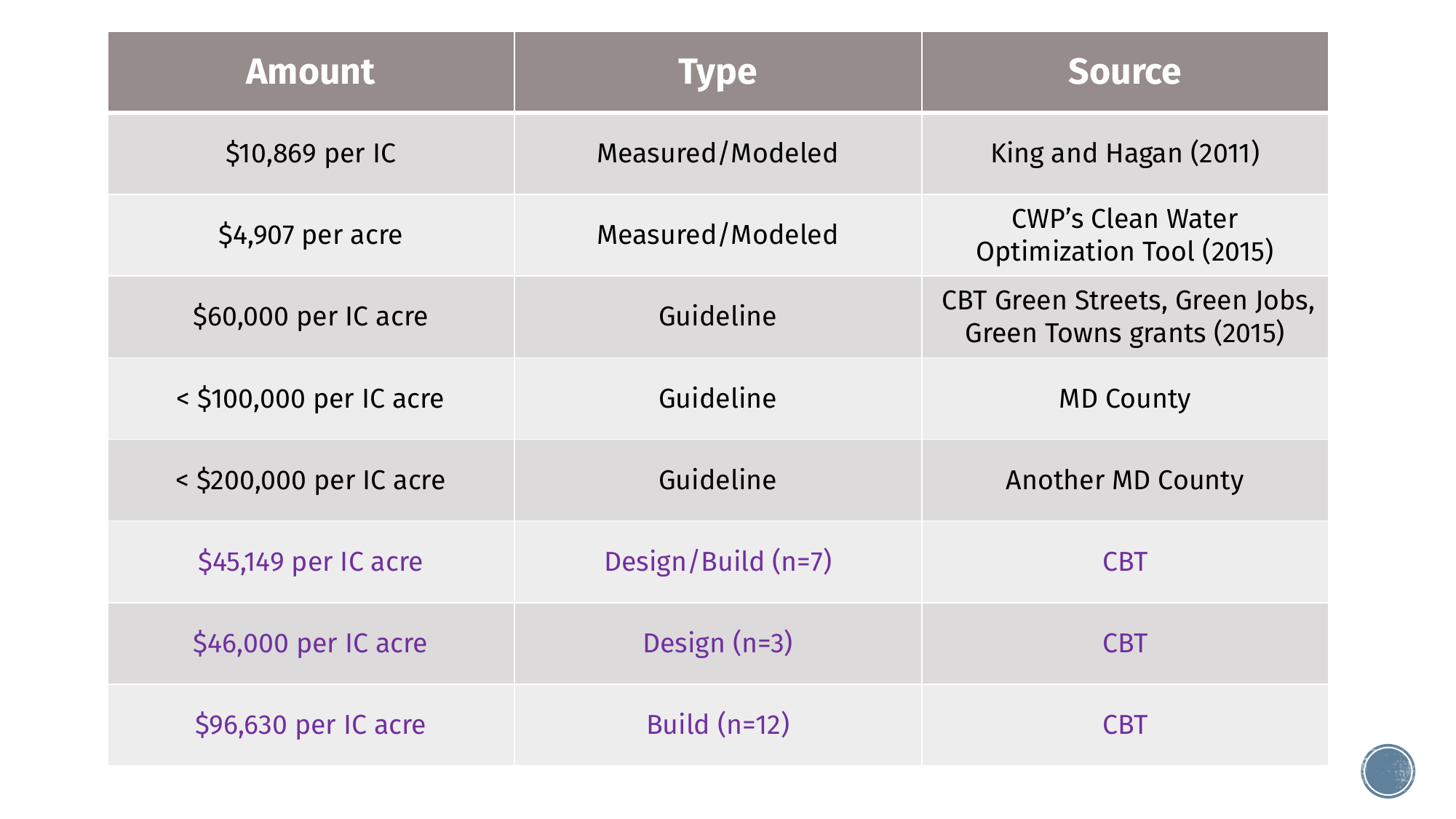

| Amount | Type | Source |
| --- | --- | --- |
| $10,869 per IC | Measured/Modeled | King and Hagan (2011) |
| $4,907 per acre | Measured/Modeled | CWP’s Clean Water Optimization Tool (2015) |
| $60,000 per IC acre | Guideline | CBT Green Streets, Green Jobs, Green Towns grants (2015) |
| < $100,000 per IC acre | Guideline | MD County |
| < $200,000 per IC acre | Guideline | Another MD County |
| $45,149 per IC acre | Design/Build (n=7) | CBT |
| $46,000 per IC acre | Design (n=3) | CBT |
| $96,630 per IC acre | Build (n=12) | CBT |